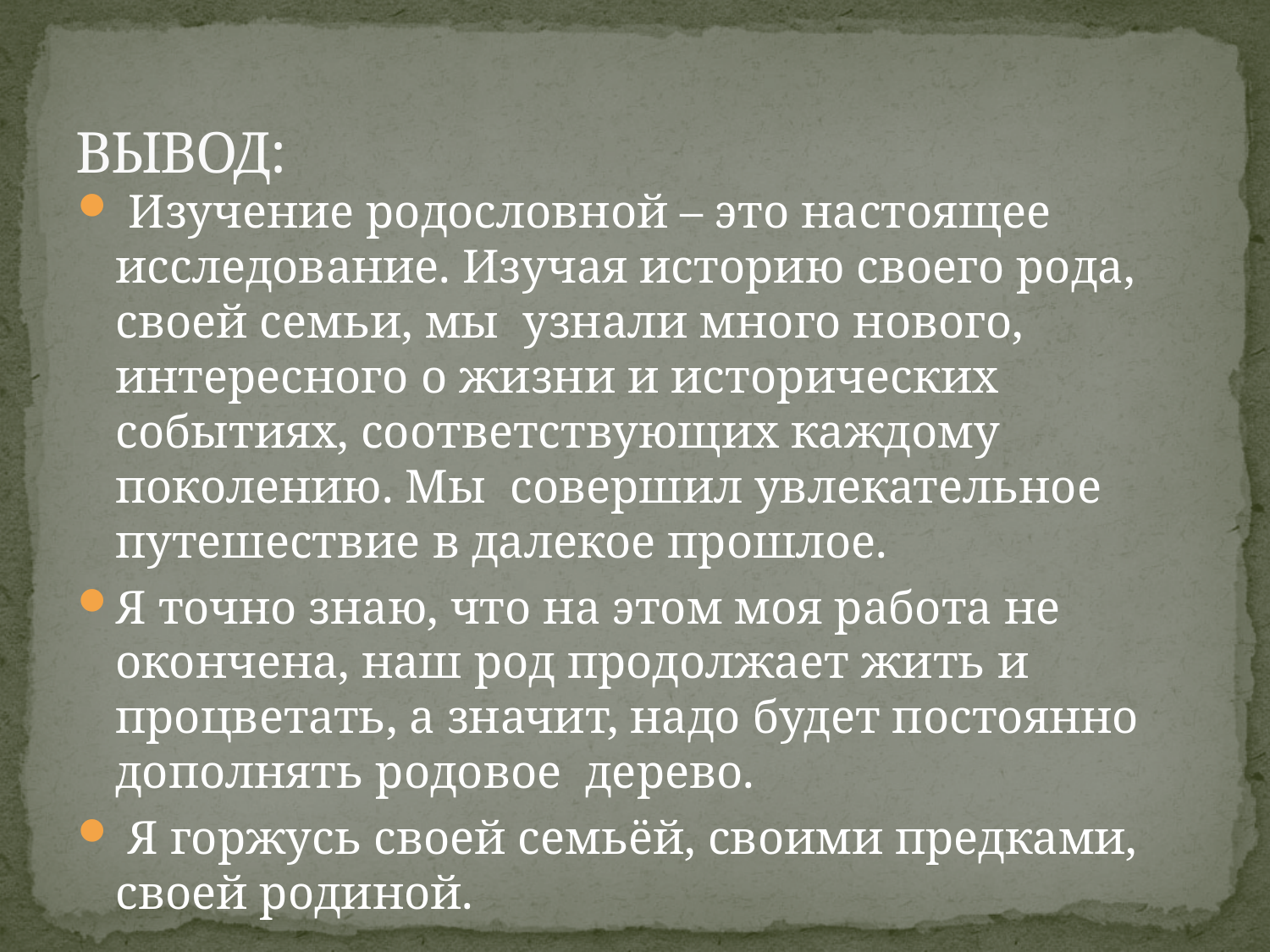

# ВЫВОД:
 Изучение родословной – это настоящее исследование. Изучая историю своего рода, своей семьи, мы  узнали много нового, интересного о жизни и исторических событиях, соответствующих каждому поколению. Мы  совершил увлекательное путешествие в далекое прошлое.
Я точно знаю, что на этом моя работа не окончена, наш род продолжает жить и процветать, а значит, надо будет постоянно дополнять родовое  дерево.
 Я горжусь своей семьёй, своими предками, своей родиной.